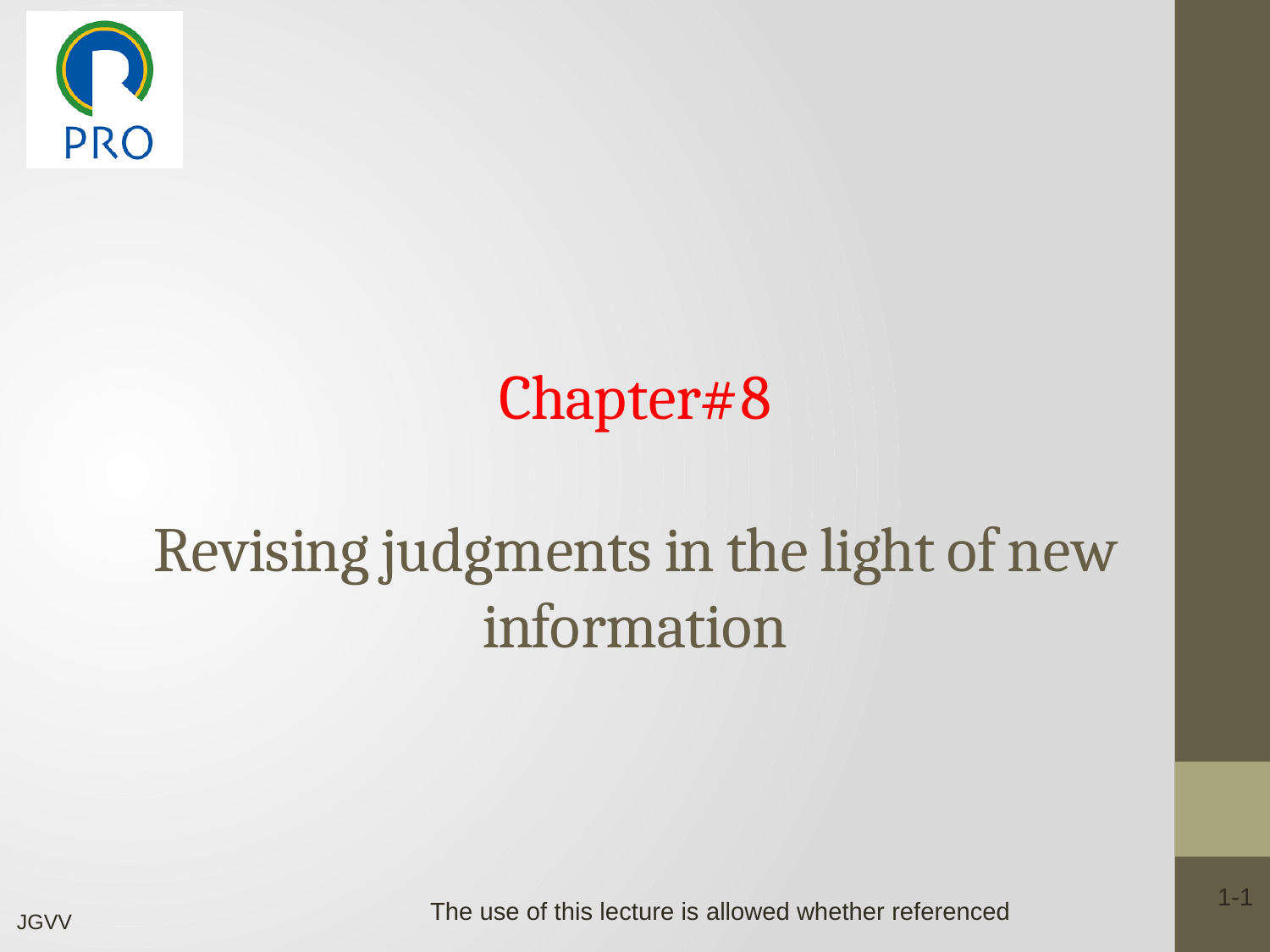

# Chapter#8 Revising judgments in the light of new information